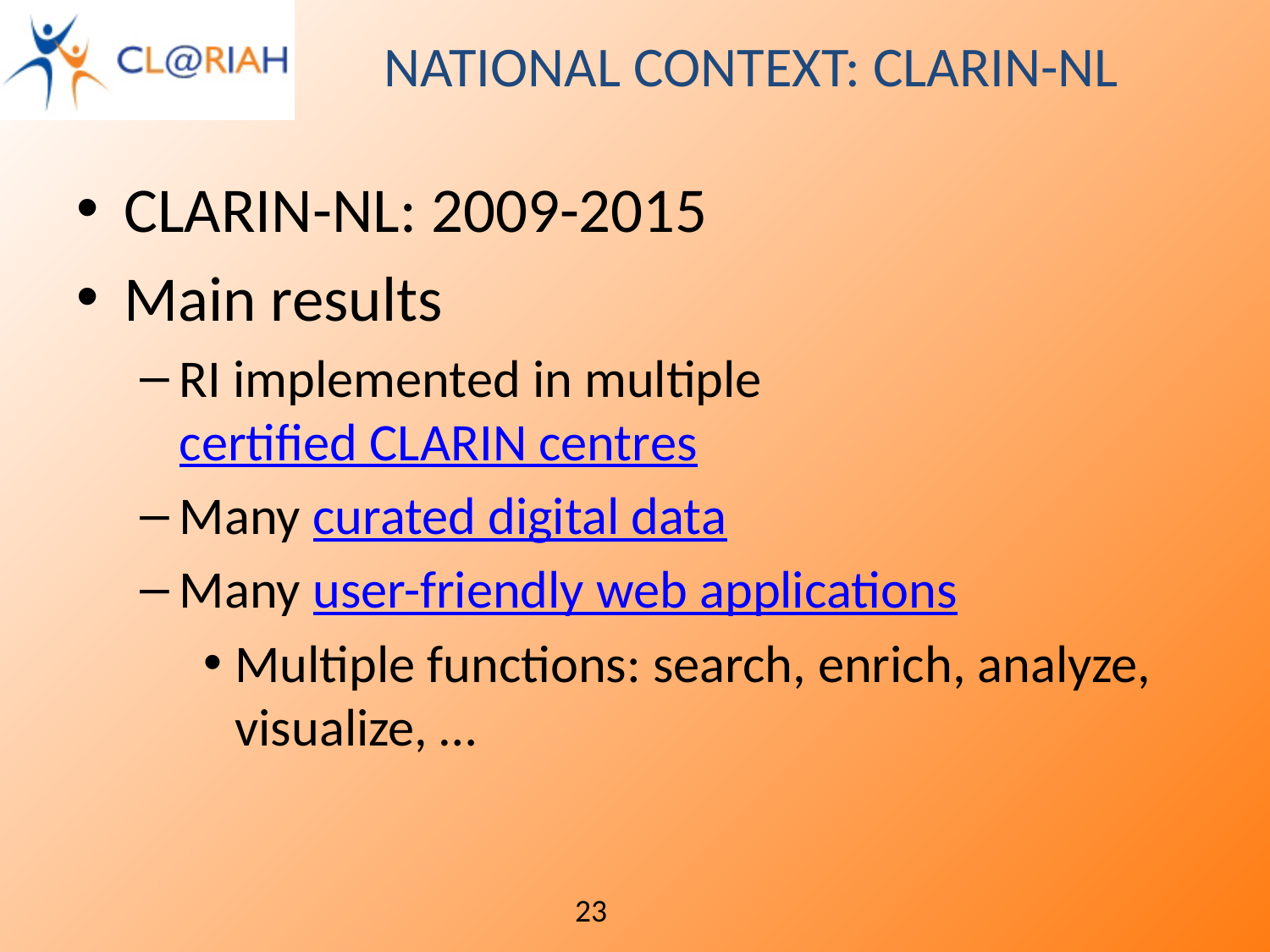

# National Context: CLARIN-NL
CLARIN-NL: 2009-2015
Main results
RI implemented in multiple certified CLARIN centres
Many curated digital data
Many user-friendly web applications
Multiple functions: search, enrich, analyze, visualize, …